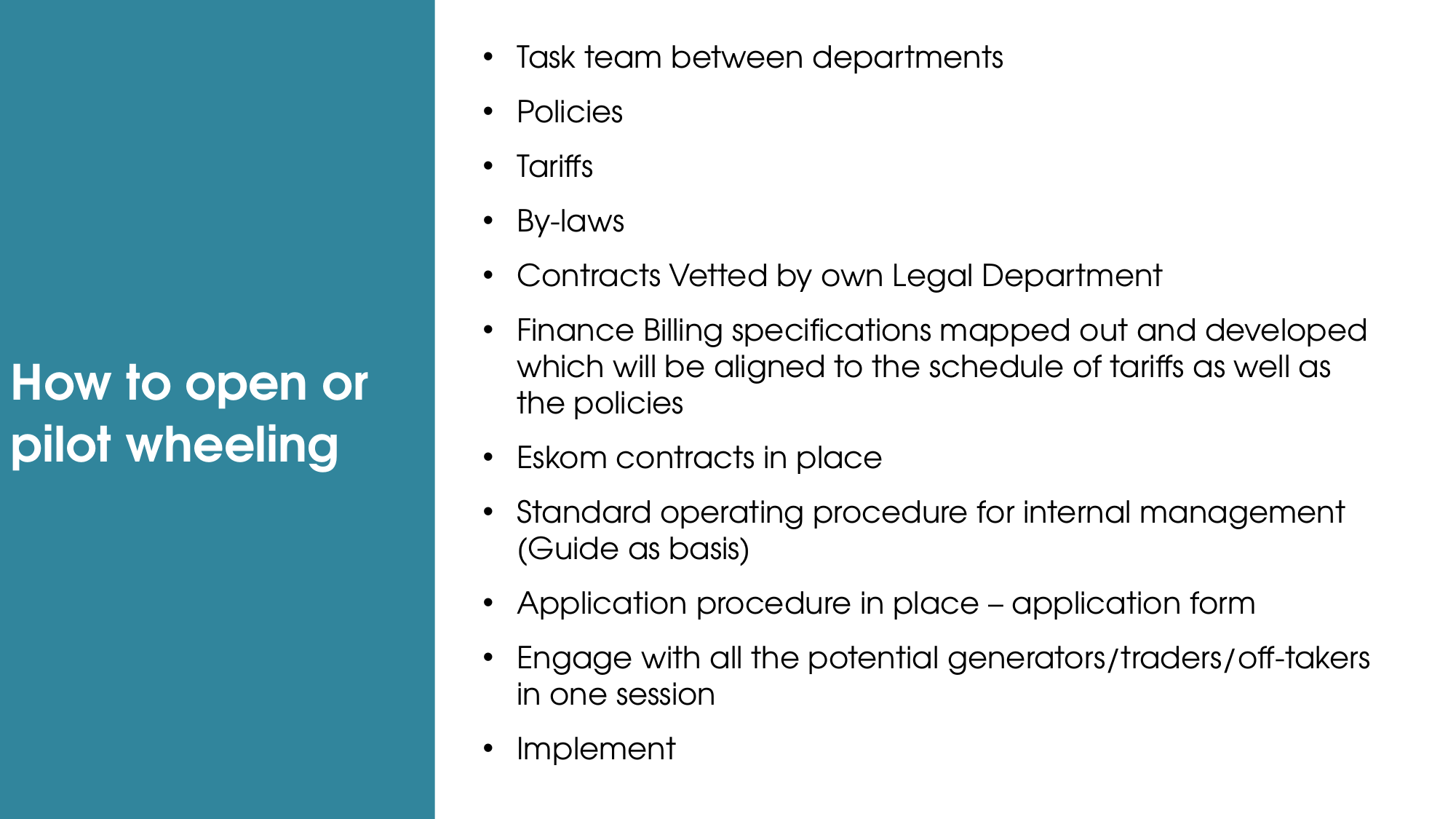

How to open or pilot wheeling
Task team between departments
Policies
Tariffs
By-laws
Contracts Vetted by own Legal Department
Finance Billing specifications mapped out and developed which will be aligned to the schedule of tariffs as well as the policies
Eskom contracts in place
Standard operating procedure for internal management (Guide as basis)
Application procedure in place – application form
Engage with all the potential generators/traders/off-takers in one session
Implement